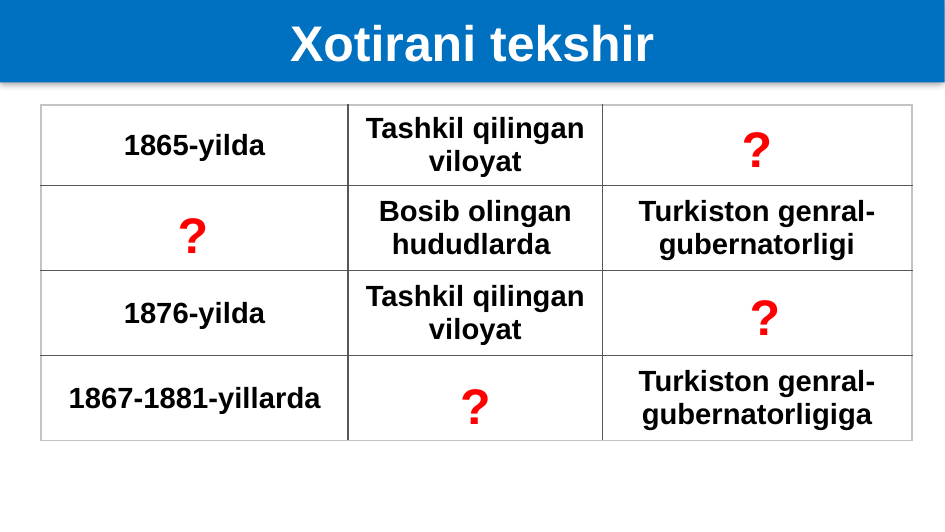

Xotirani tekshir
| 1865-yilda | Tashkil qilingan viloyat | Turkiston viloyati |
| --- | --- | --- |
| 1867-yilda | Bosib olingan hududlarda | Turkiston genral-gubernatorligi |
| 1876-yilda | Tashkil qilingan viloyat | Farg‘ona viloyati |
| 1867-1881-yillarda | fon Kaufman | Turkiston genral-gubernatorligiga |
?
?
?
?